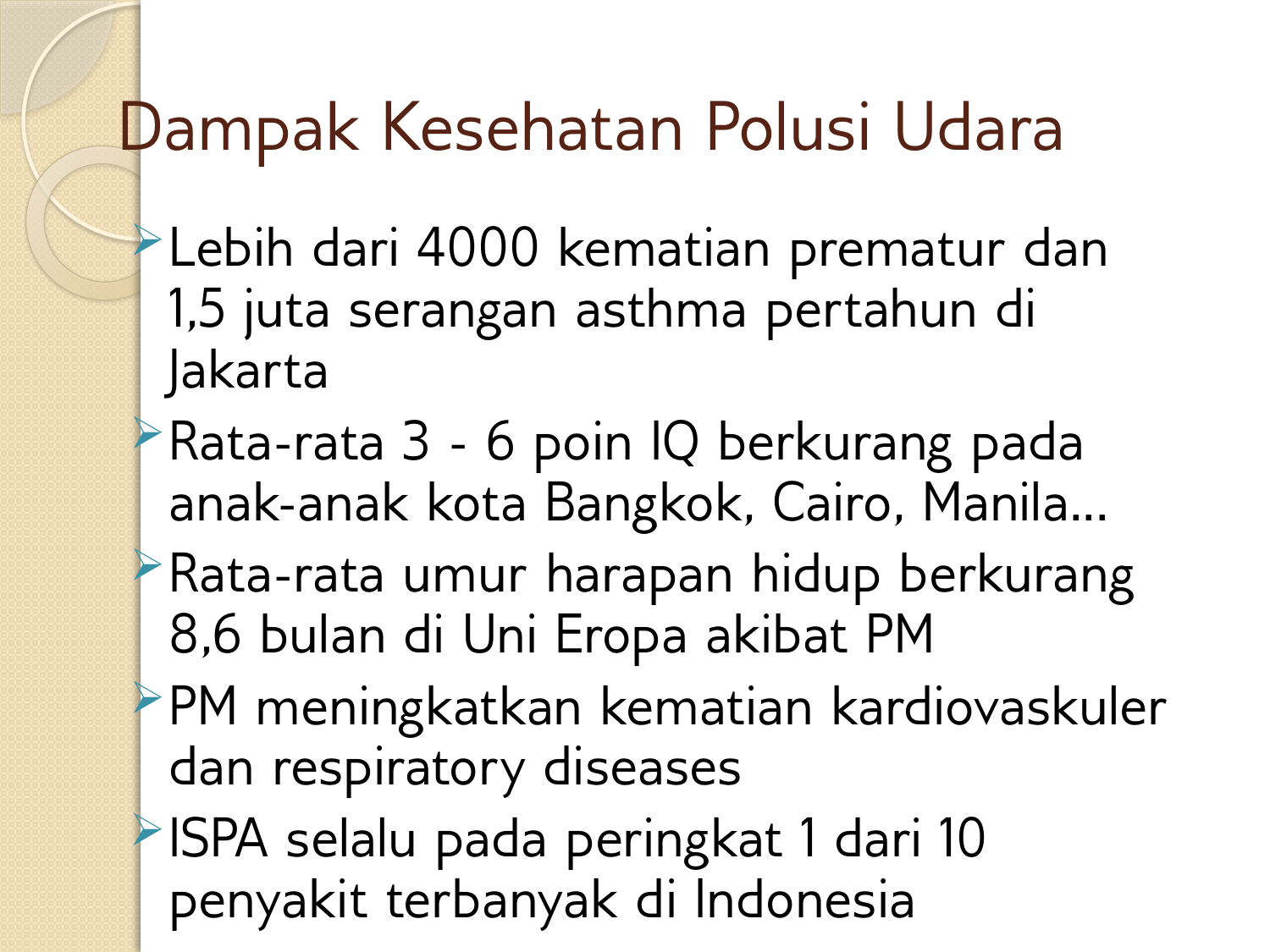

# Dampak Kesehatan Polusi Udara
Lebih dari 4000 kematian prematur dan 1,5 juta serangan asthma pertahun di Jakarta
Rata-rata 3 - 6 poin IQ berkurang pada anak-anak kota Bangkok, Cairo, Manila...
Rata-rata umur harapan hidup berkurang 8,6 bulan di Uni Eropa akibat PM
PM meningkatkan kematian kardiovaskuler dan respiratory diseases
ISPA selalu pada peringkat 1 dari 10 penyakit terbanyak di Indonesia